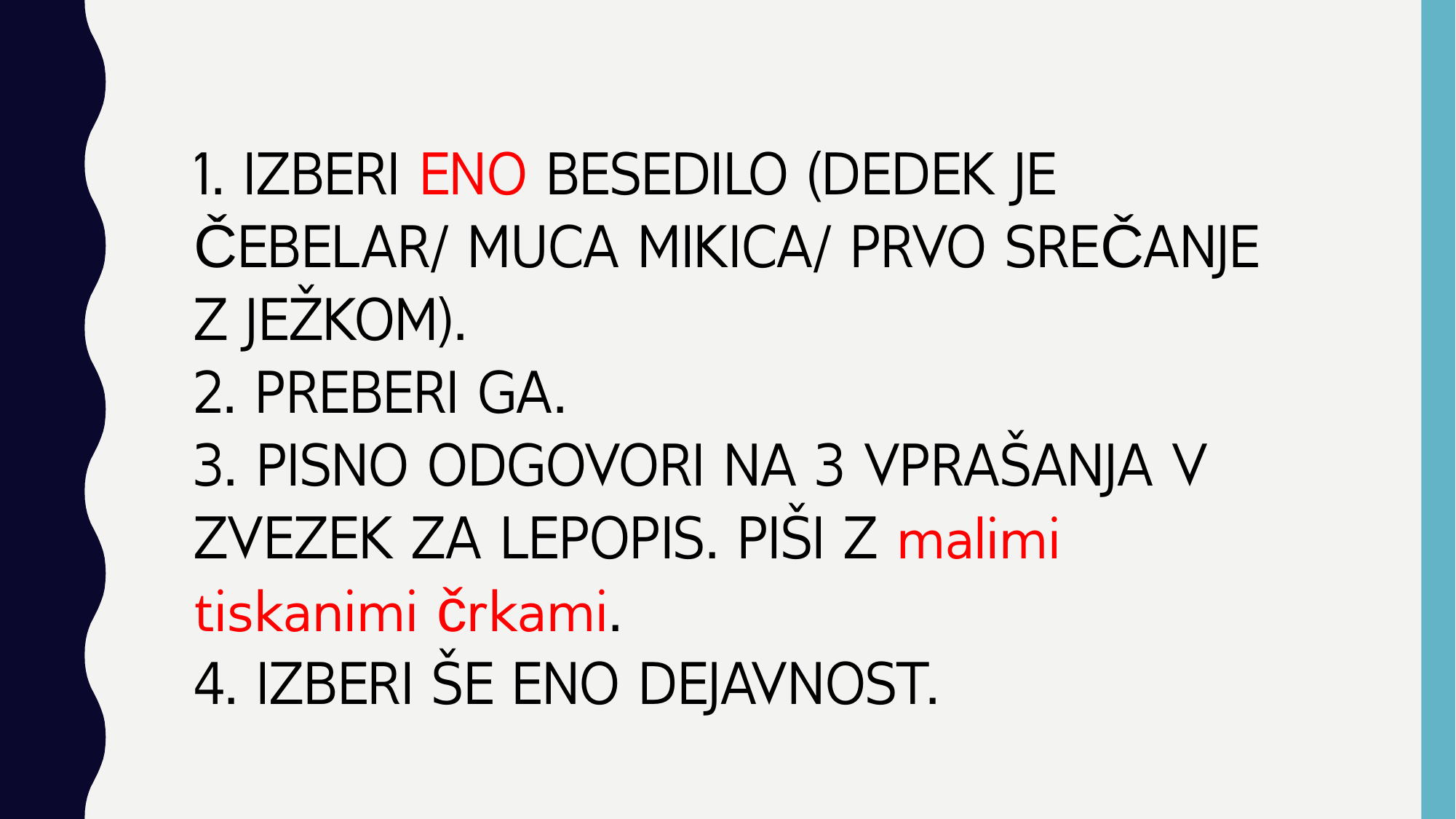

1. IZBERI ENO BESEDILO (DEDEK JE ČEBELAR/ MUCA MIKICA/ PRVO SREČANJE Z JEŽKOM).
2. PREBERI GA.
3. PISNO ODGOVORI NA 3 VPRAŠANJA V ZVEZEK ZA LEPOPIS. PIŠI Z malimi tiskanimi črkami.
4. IZBERI ŠE ENO DEJAVNOST.